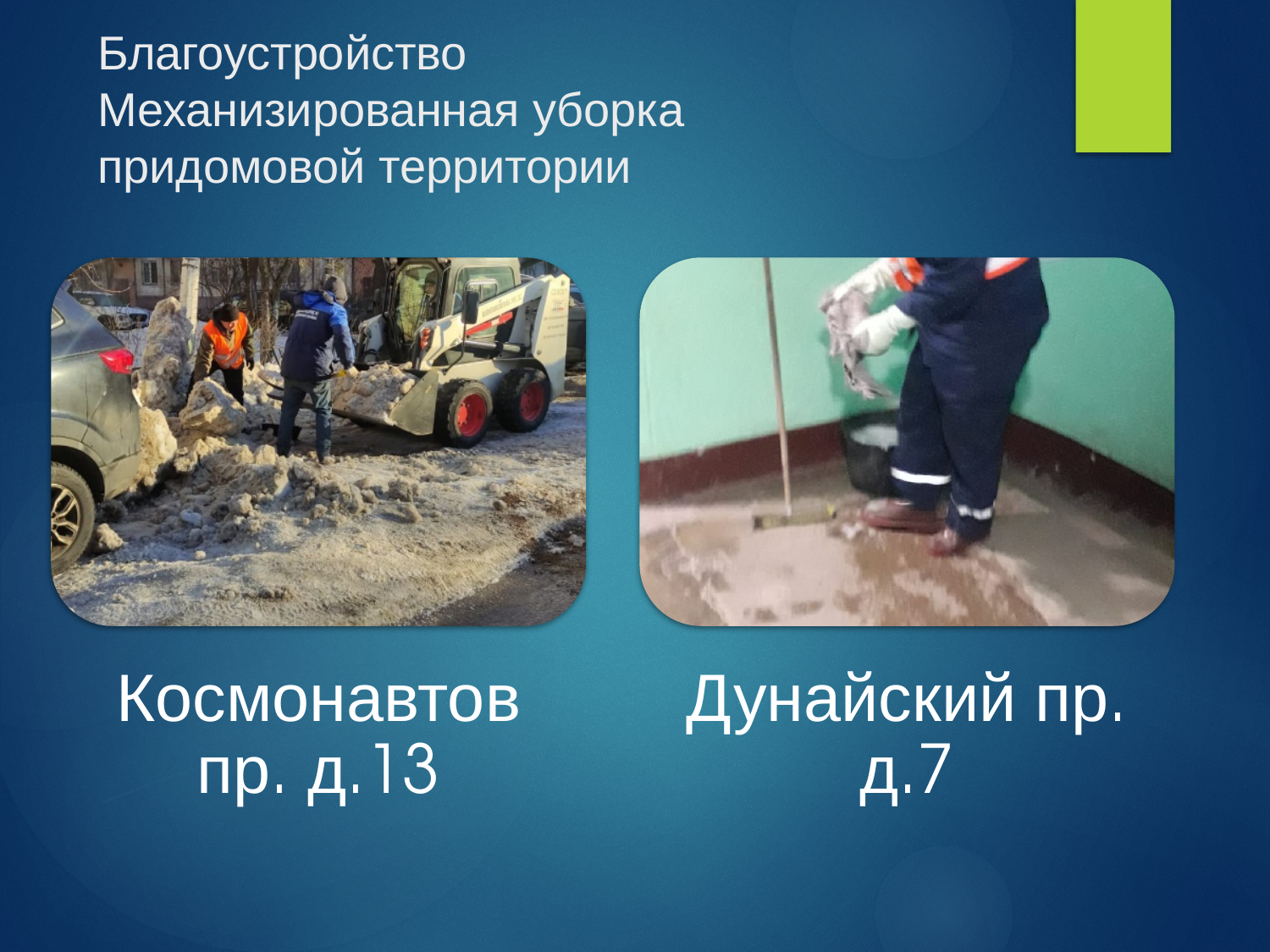

# Благоустройство Механизированная уборка придомовой территории
Космонавтов пр. д.13
Дунайский пр. д.7